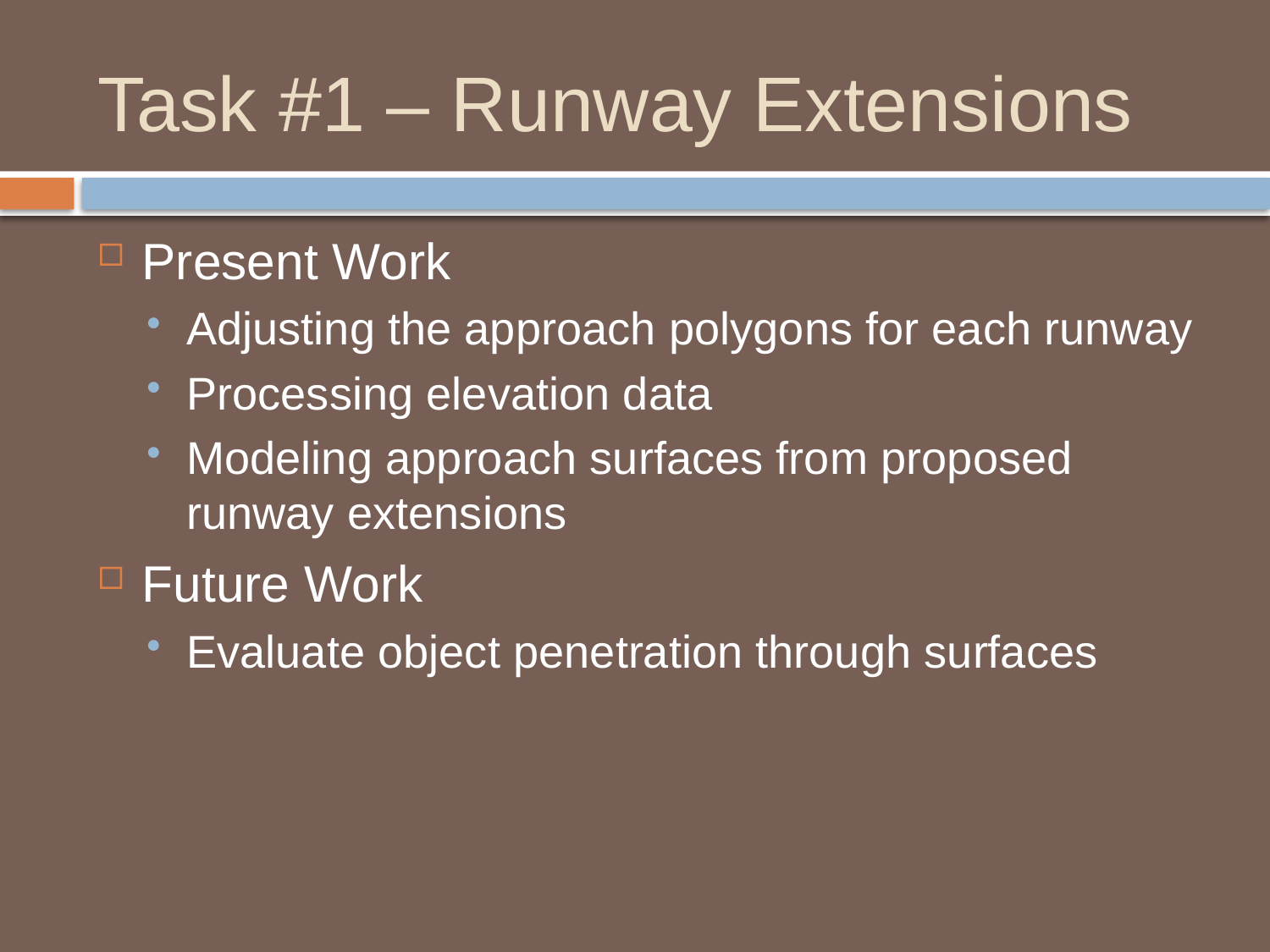

# Task #1 – Runway Extensions
Present Work
Adjusting the approach polygons for each runway
Processing elevation data
Modeling approach surfaces from proposed runway extensions
Future Work
Evaluate object penetration through surfaces